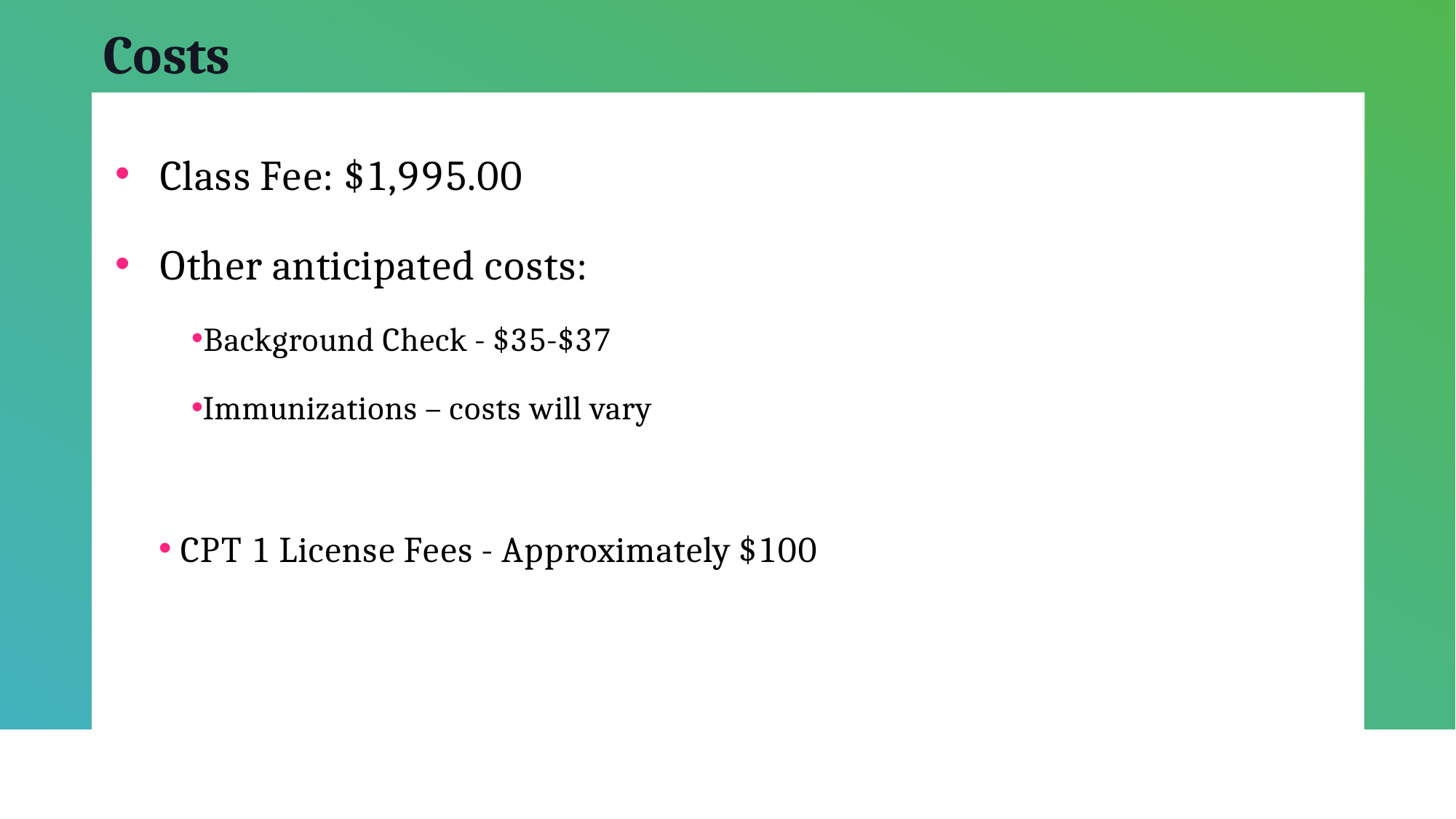

# Costs
Class Fee: $1,995.00
Other anticipated costs:
Background Check - $35-$37
Immunizations – costs will vary

 CPT 1 License Fees - Approximately $100